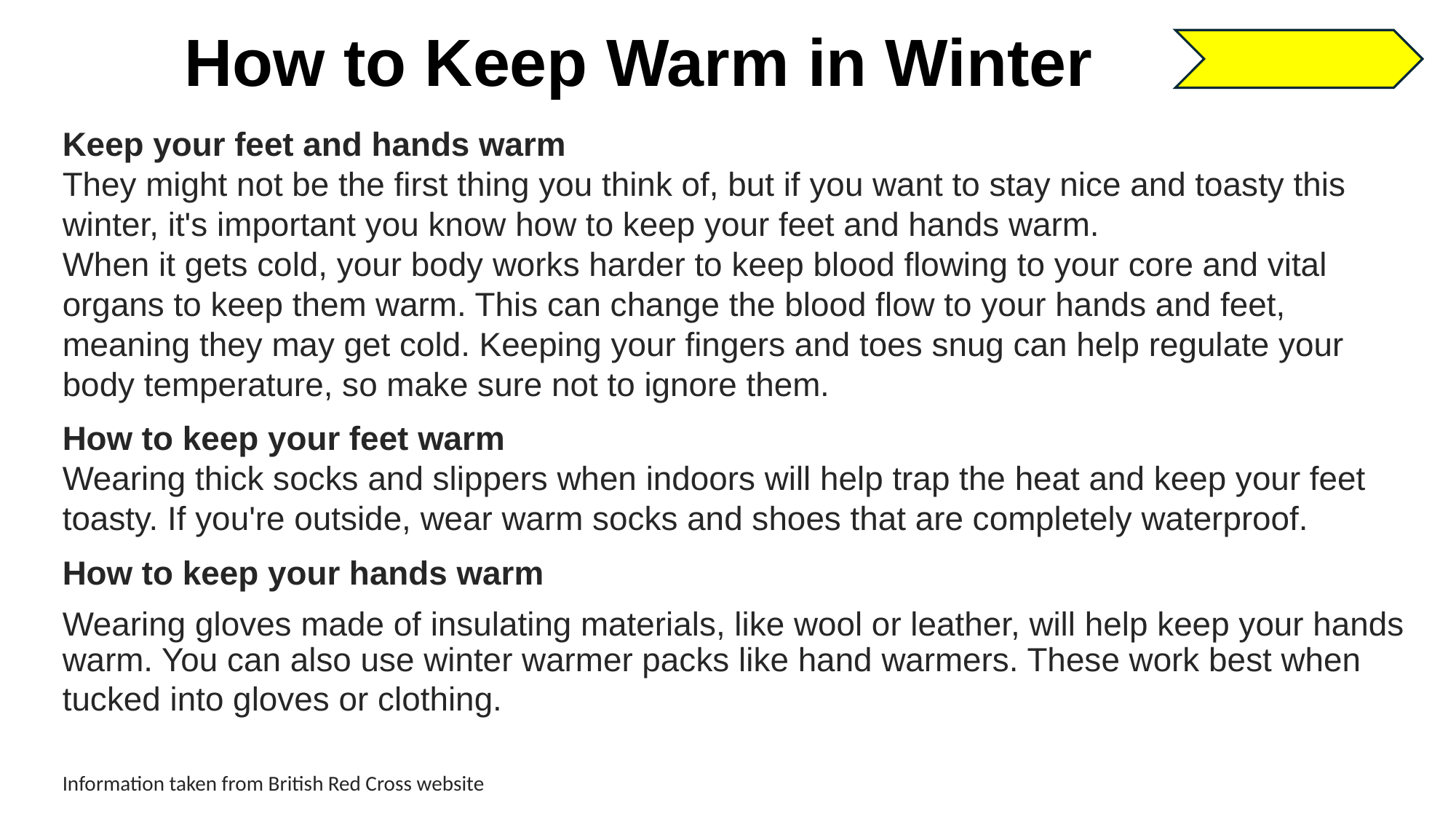

# How to Keep Warm in Winter

Keep your feet and hands warm
They might not be the first thing you think of, but if you want to stay nice and toasty this winter, it's important you know how to keep your feet and hands warm.
When it gets cold, your body works harder to keep blood flowing to your core and vital organs to keep them warm. This can change the blood flow to your hands and feet, meaning they may get cold. Keeping your fingers and toes snug can help regulate your body temperature, so make sure not to ignore them.

How to keep your feet warm
Wearing thick socks and slippers when indoors will help trap the heat and keep your feet toasty. If you're outside, wear warm socks and shoes that are completely waterproof.

How to keep your hands warm
Wearing gloves made of insulating materials, like wool or leather, will help keep your hands warm. You can also use winter warmer packs like hand warmers. These work best when tucked into gloves or clothing.
Information taken from British Red Cross website